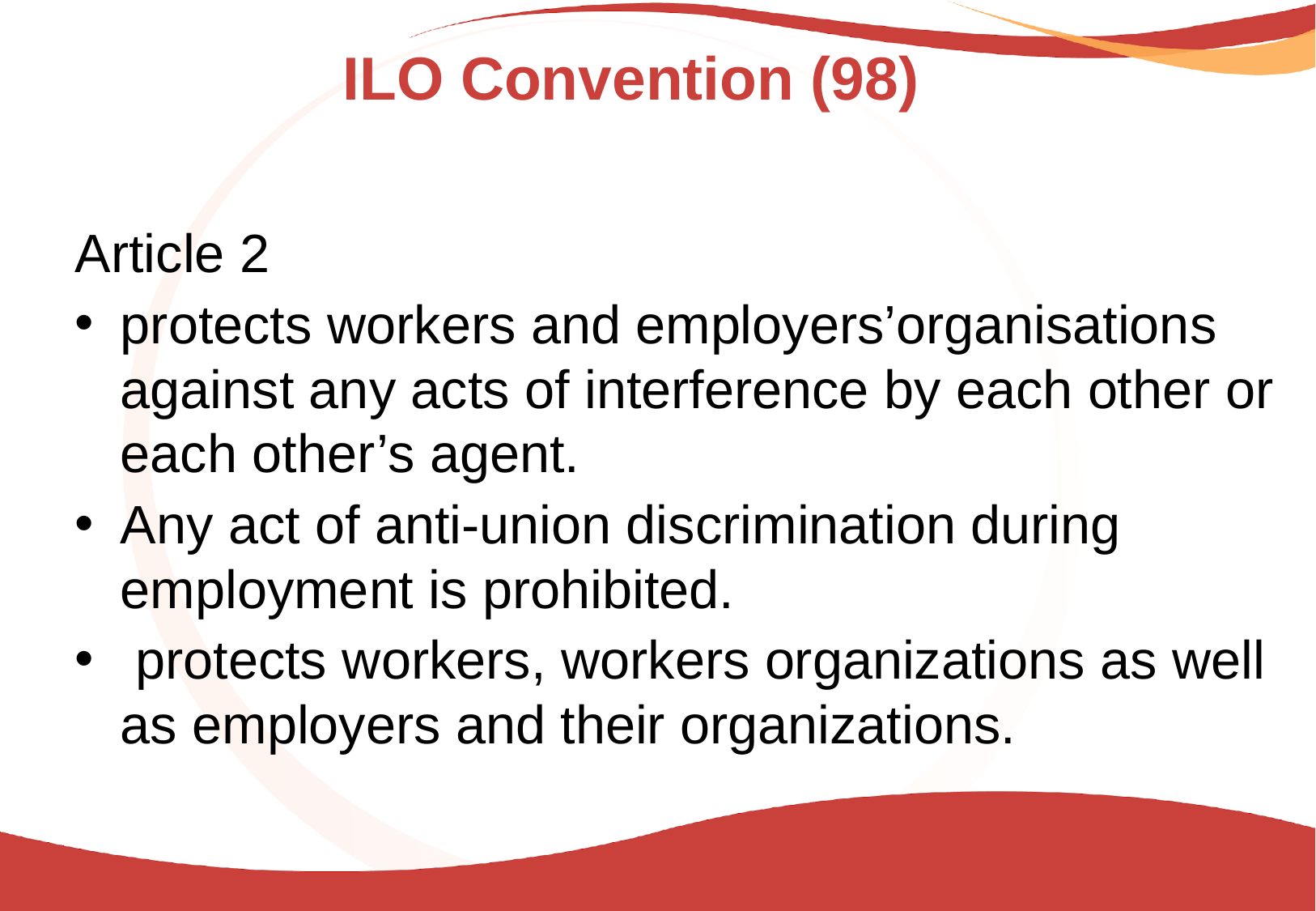

# ILO Convention (98)
Article 2
protects workers and employers’organisations against any acts of interference by each other or each other’s agent.
Any act of anti-union discrimination during employment is prohibited.
 protects workers, workers organizations as well as employers and their organizations.